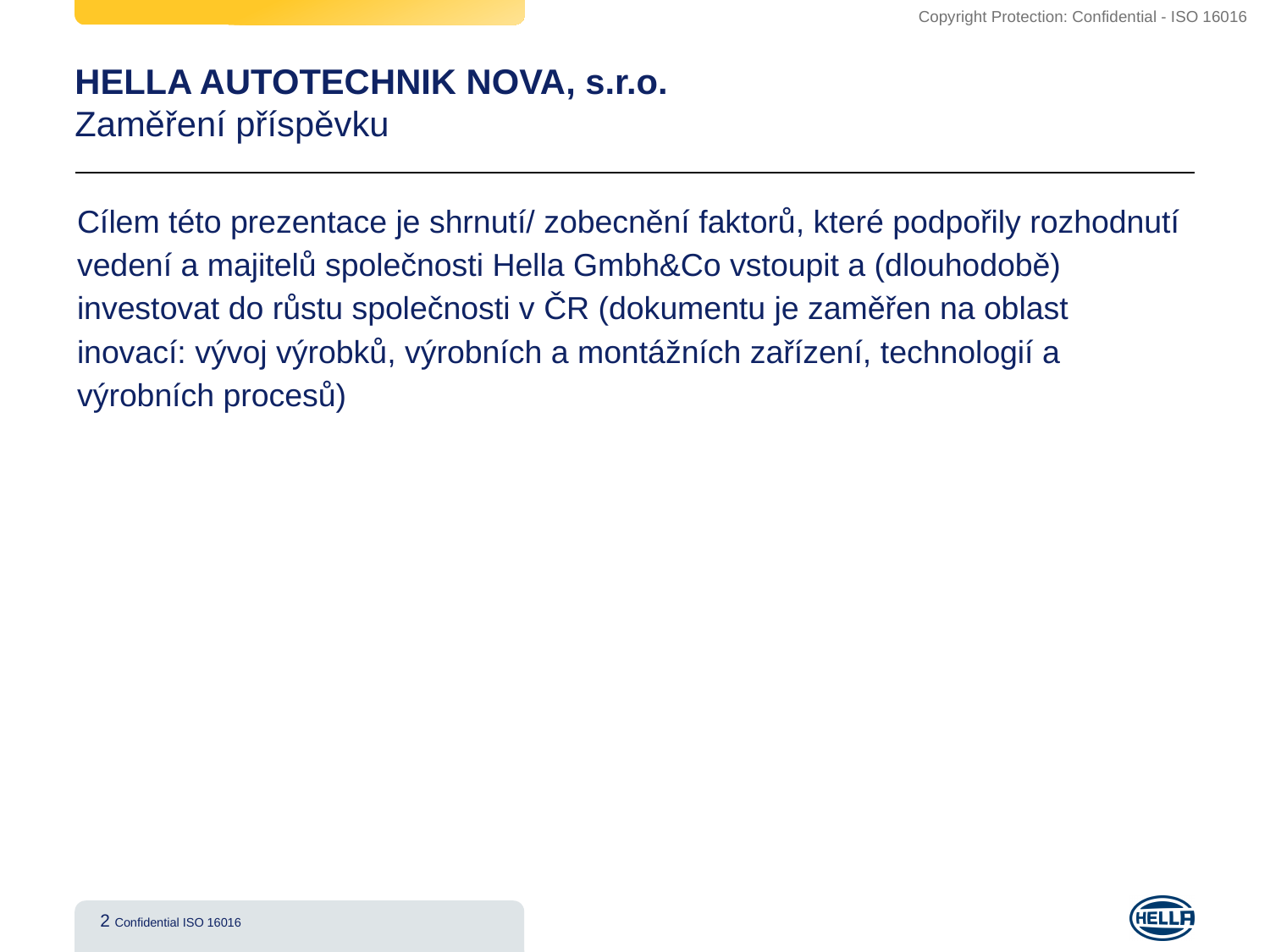

# HELLA AUTOTECHNIK NOVA, s.r.o. Zaměření příspěvku
Cílem této prezentace je shrnutí/ zobecnění faktorů, které podpořily rozhodnutí vedení a majitelů společnosti Hella Gmbh&Co vstoupit a (dlouhodobě) investovat do růstu společnosti v ČR (dokumentu je zaměřen na oblast inovací: vývoj výrobků, výrobních a montážních zařízení, technologií a výrobních procesů)
2 Confidential ISO 16016